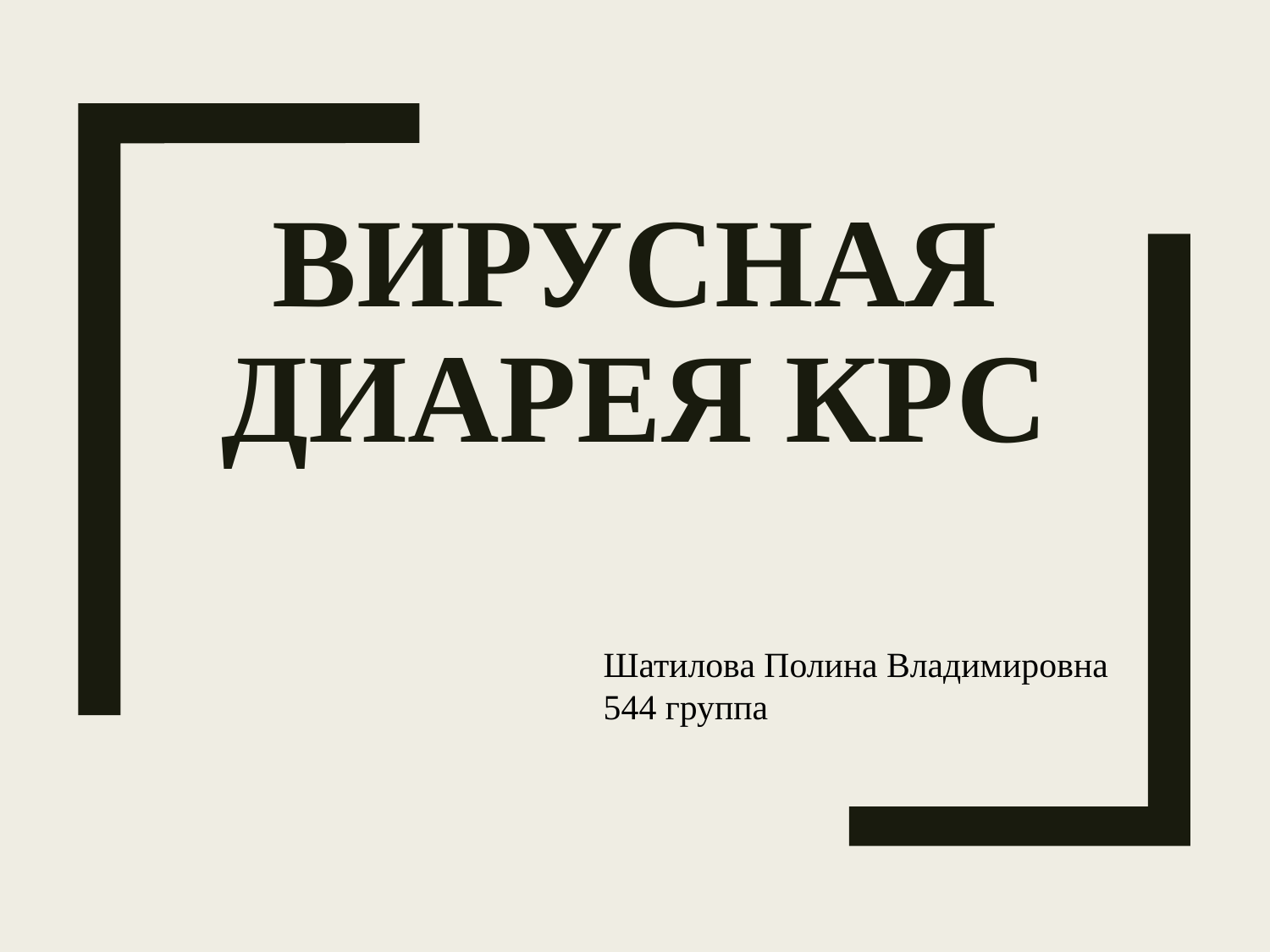

# Вирусная диарея КРС
Шатилова Полина Владимировна
544 группа